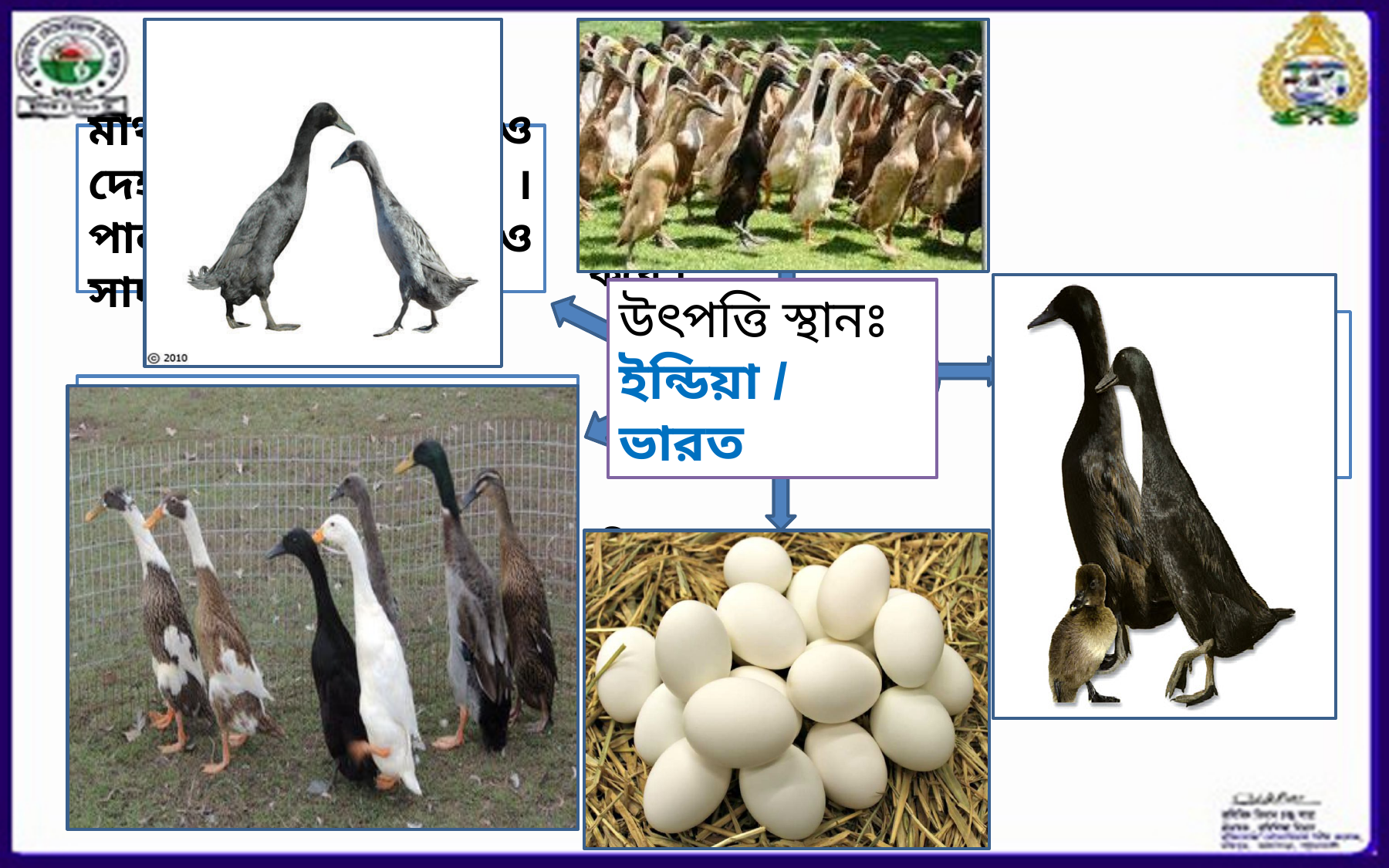

দেহের তুলনায় ডানা ছোট এবং চলার সময় মাথা উঁচু করে খাড়াভাবে চলাফেরা করে ।
মাথা সরু, সমতল ও দেহ বরাবর উর্ধমূখী । পালক সাদা, ধূসর ও সাদা ধূসর ।

উৎপত্তি স্থানঃ
ইন্ডিয়া / ভারত
ইন্ডিয়ান রানার হাঁসের বৈশিষ্ট্য

ওজনঃ
হাসা = ২-২.৫কেজি
হাসি = ১-১.৫ কেজি

গলা মসৃন, লম্বা ও চিকন এবং ঠোট কমলা হলুদ রঙের ।

ডিমের রঙ সাদা । বছরে ২৫০-২৬০ টি ডিম দেয় ।